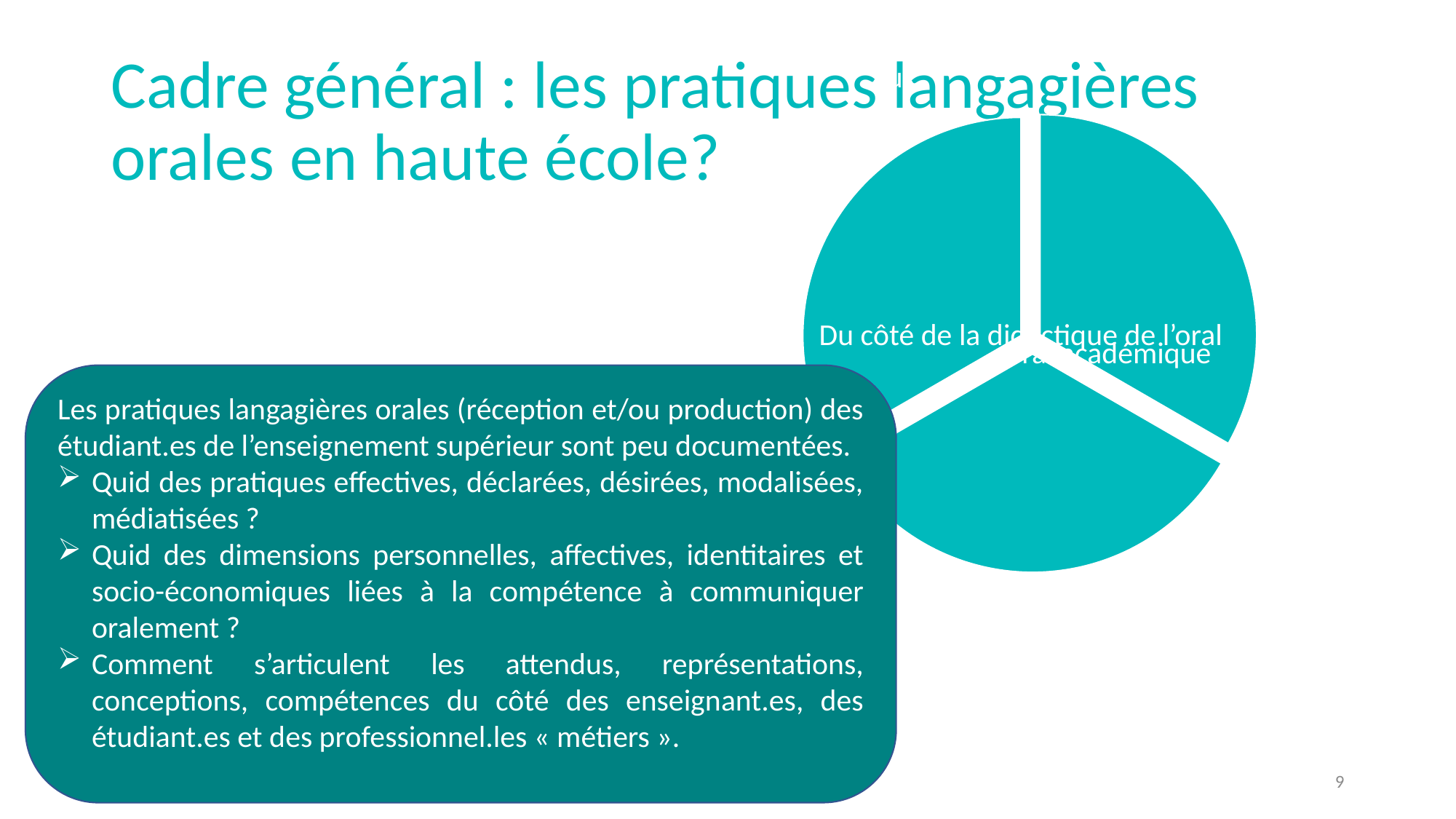

# Cadre général : les pratiques langagières orales en haute école?
Du côté des discours communs
Du côté de l’oral académique
Du côté de la didactique de l’oral
Les pratiques langagières orales (réception et/ou production) des étudiant.es de l’enseignement supérieur sont peu documentées.
Quid des pratiques effectives, déclarées, désirées, modalisées, médiatisées ?
Quid des dimensions personnelles, affectives, identitaires et socio-économiques liées à la compétence à communiquer oralement ?
Comment s’articulent les attendus, représentations, conceptions, compétences du côté des enseignant.es, des étudiant.es et des professionnel.les « métiers ».

9